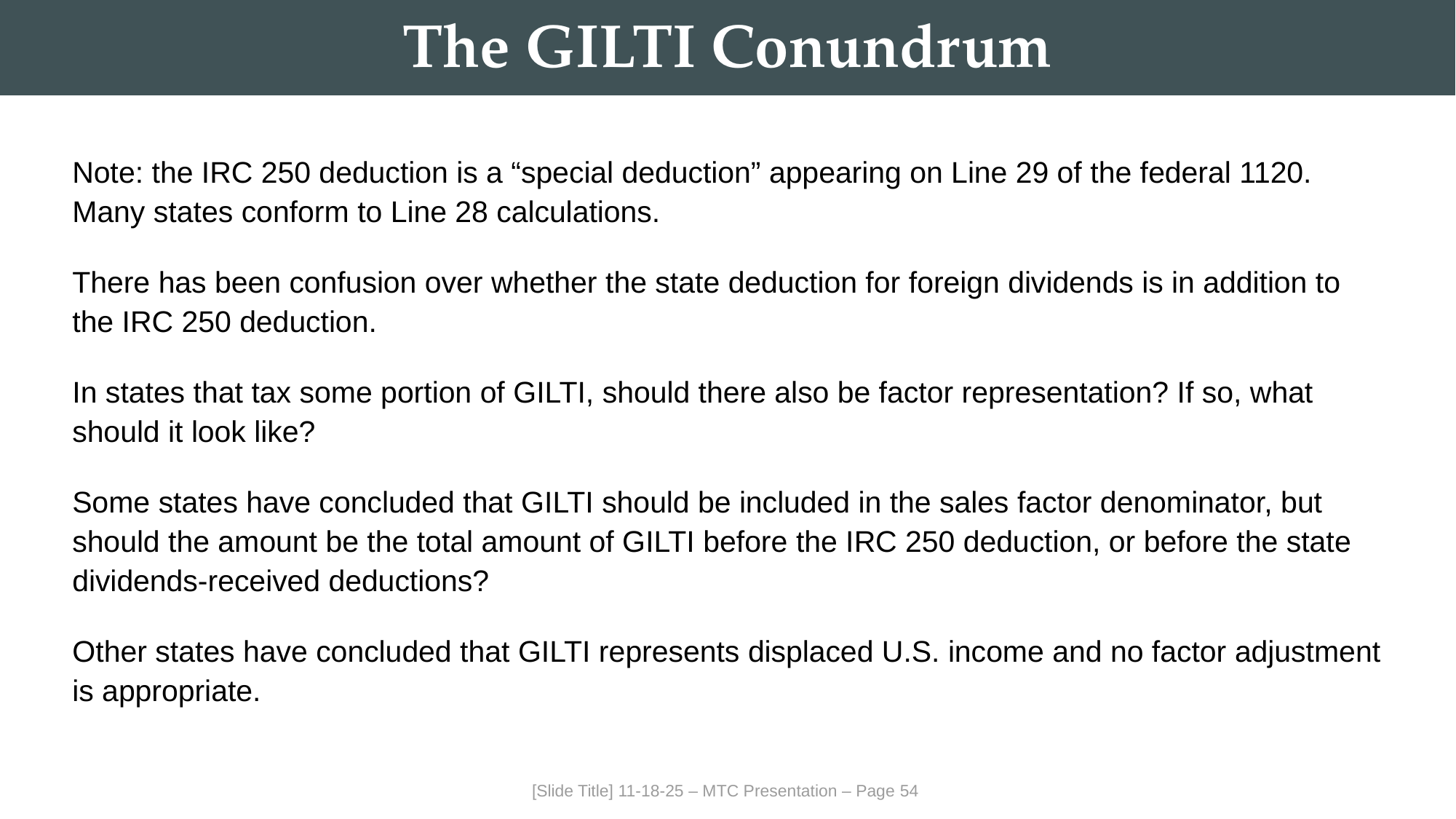

# The GILTI Conundrum
Note: the IRC 250 deduction is a “special deduction” appearing on Line 29 of the federal 1120. Many states conform to Line 28 calculations.
There has been confusion over whether the state deduction for foreign dividends is in addition to the IRC 250 deduction.
In states that tax some portion of GILTI, should there also be factor representation? If so, what should it look like?
Some states have concluded that GILTI should be included in the sales factor denominator, but should the amount be the total amount of GILTI before the IRC 250 deduction, or before the state dividends-received deductions?
Other states have concluded that GILTI represents displaced U.S. income and no factor adjustment is appropriate.

[Slide Title] 11-18-25 – MTC Presentation – Page 54